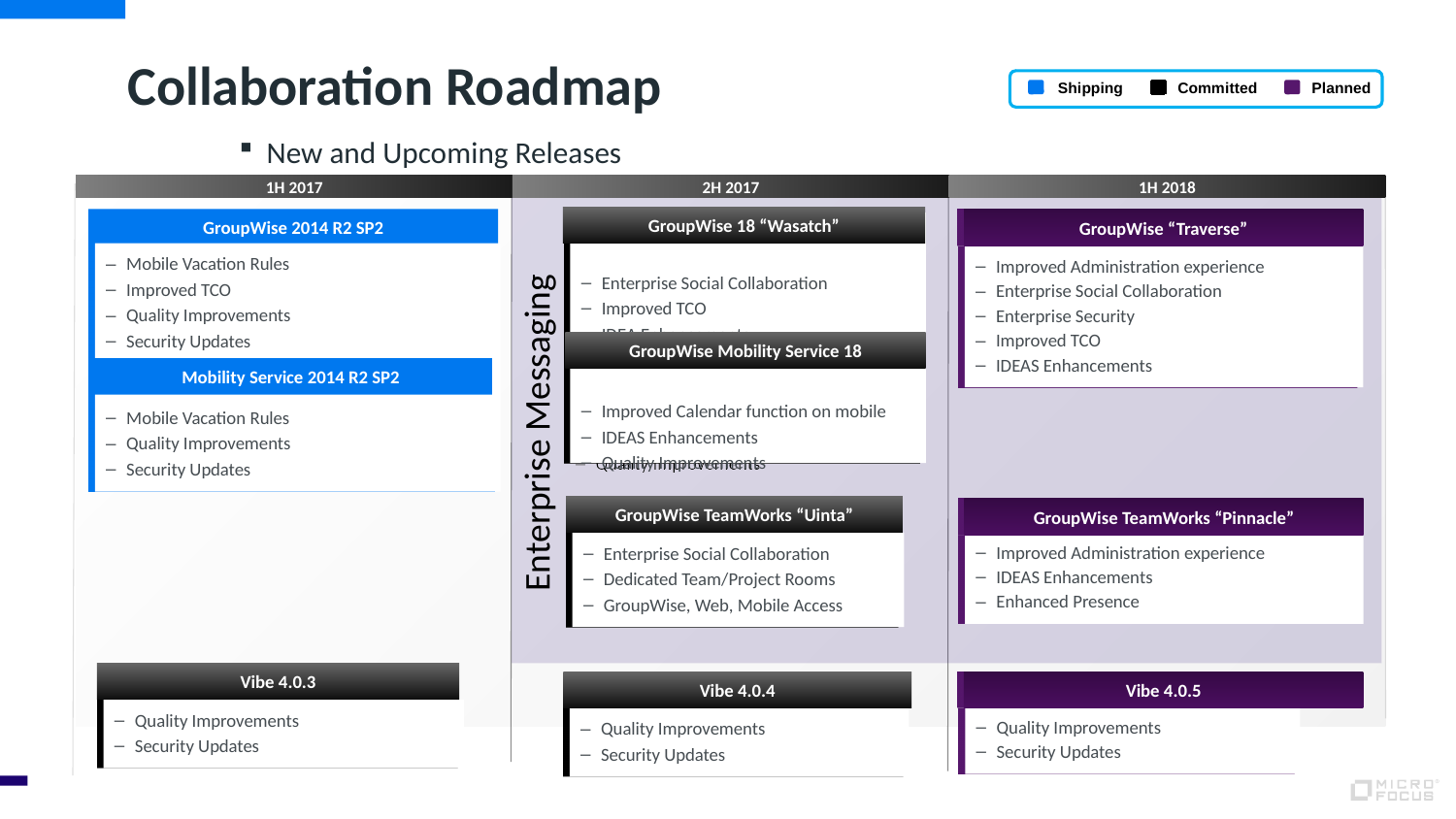

Collaboration Roadmap

Shipping
Committed
Planned

New and Upcoming Releases

1H 2017
2H 2017
1H 2018

GroupWise 18 “Wasatch”
GroupWise 2014 R2 SP2
Mobile Vacation Rules
Improved TCO
Quality Improvements
Security Updates

Mobile Vacation Rules
Quality Improvements
Security Updates
Mobility Service 2014 R2 SP2
GroupWise “Traverse”

Enterprise Social Collaboration
Improved TCO
IDEA Enhancements

Improved Calendar function on mobile
IDEAS Enhancements
Quality Improvements
Improved Administration experience
Enterprise Social Collaboration
Enterprise Security
Improved TCO
IDEAS Enhancements
GroupWise Mobility Service 18
Enterprise Messaging
GroupWise TeamWorks “Uinta”
GroupWise TeamWorks “Pinnacle”
Improved Administration experience
IDEAS Enhancements
Enhanced Presence
Enterprise Social Collaboration
Dedicated Team/Project Rooms
GroupWise, Web, Mobile Access
Vibe 4.0.3
Vibe 4.0.4
Vibe 4.0.5
Quality Improvements
Security Updates
Quality Improvements
Security Updates
Quality Improvements
Security Updates